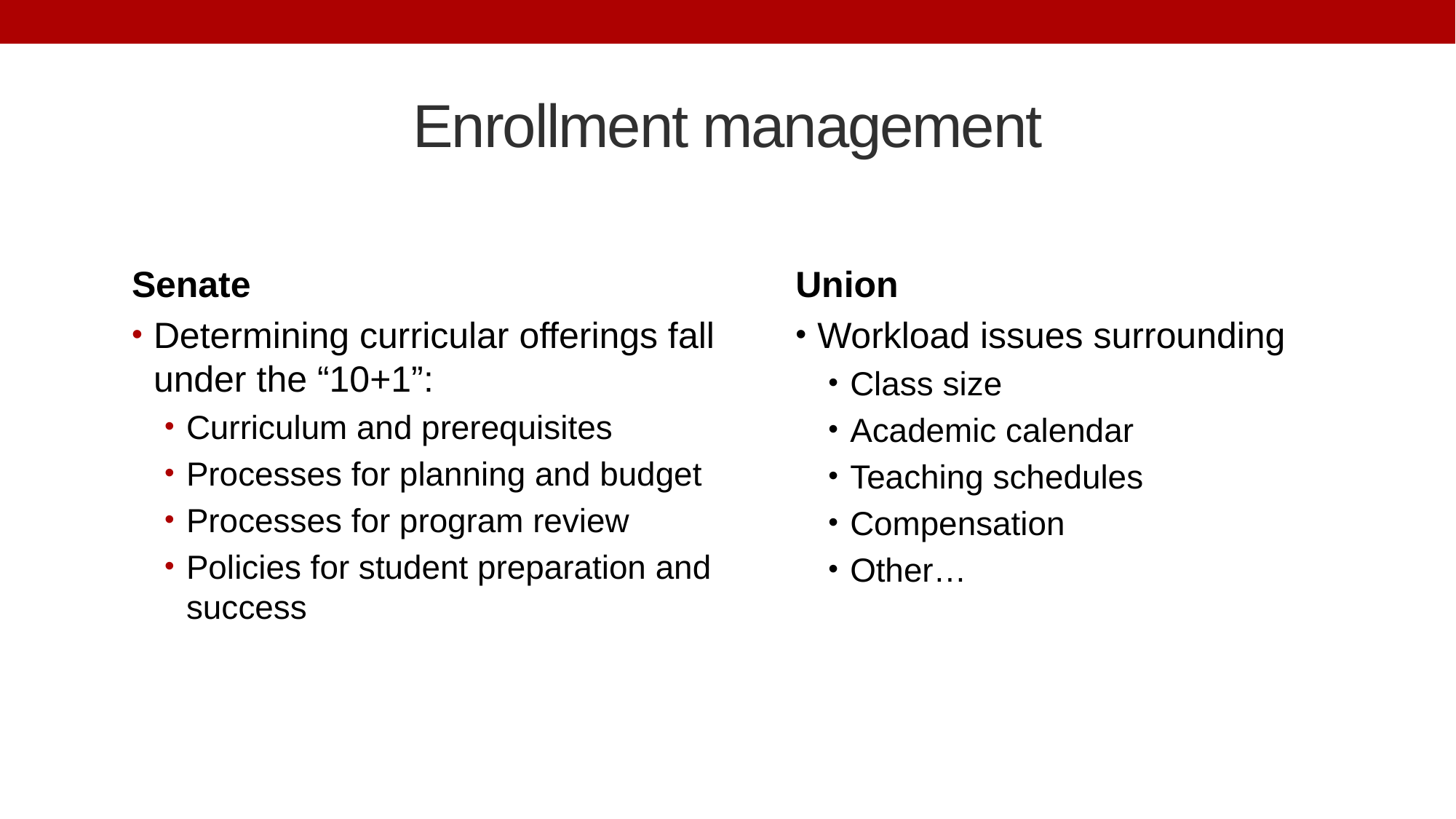

# Enrollment management
Senate
Determining curricular offerings fall under the “10+1”:
Curriculum and prerequisites
Processes for planning and budget
Processes for program review
Policies for student preparation and success

Union
Workload issues surrounding
Class size
Academic calendar
Teaching schedules
Compensation
Other…